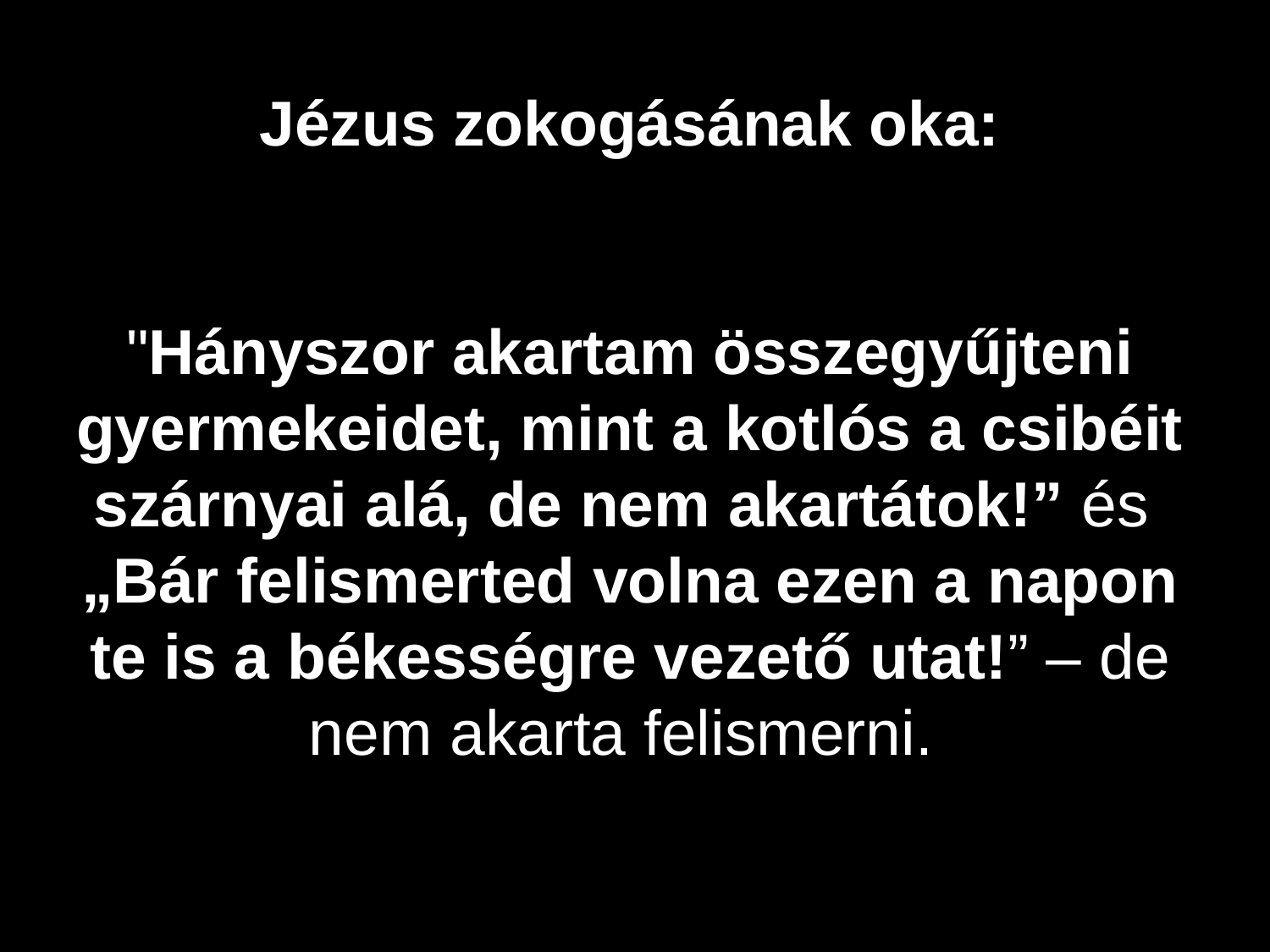

Jézus zokogásának oka:

"Hányszor akartam összegyűjteni gyermekeidet, mint a kotlós a csibéit szárnyai alá, de nem akartátok!” és
„Bár felismerted volna ezen a napon te is a békességre vezető utat!” – de nem akarta felismerni.